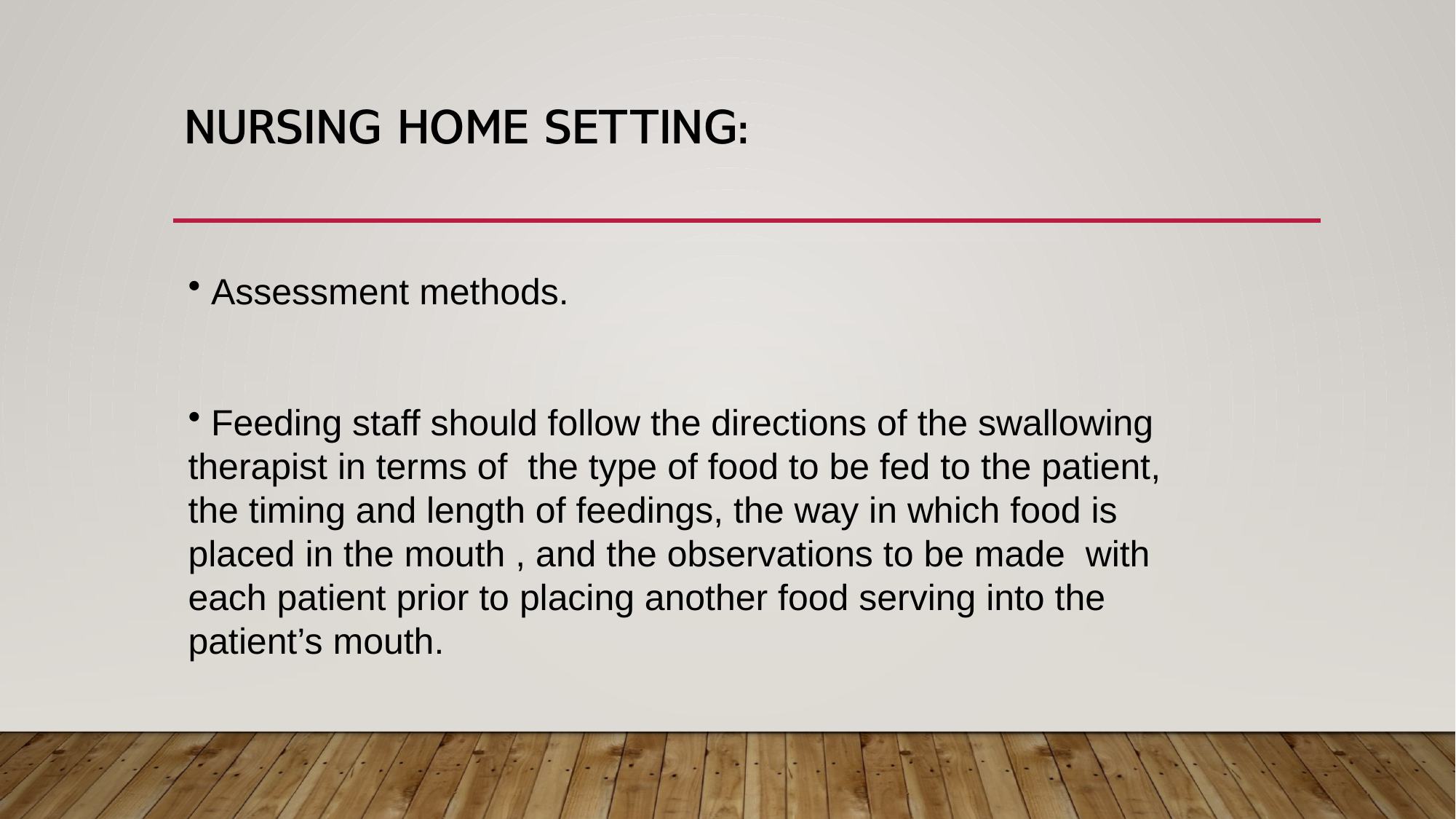

# Nursing home setting:
 Assessment methods.

 Feeding staff should follow the directions of the swallowing therapist in terms of  the type of food to be fed to the patient, the timing and length of feedings, the way in which food is placed in the mouth , and the observations to be made  with each patient prior to placing another food serving into the patient’s mouth.